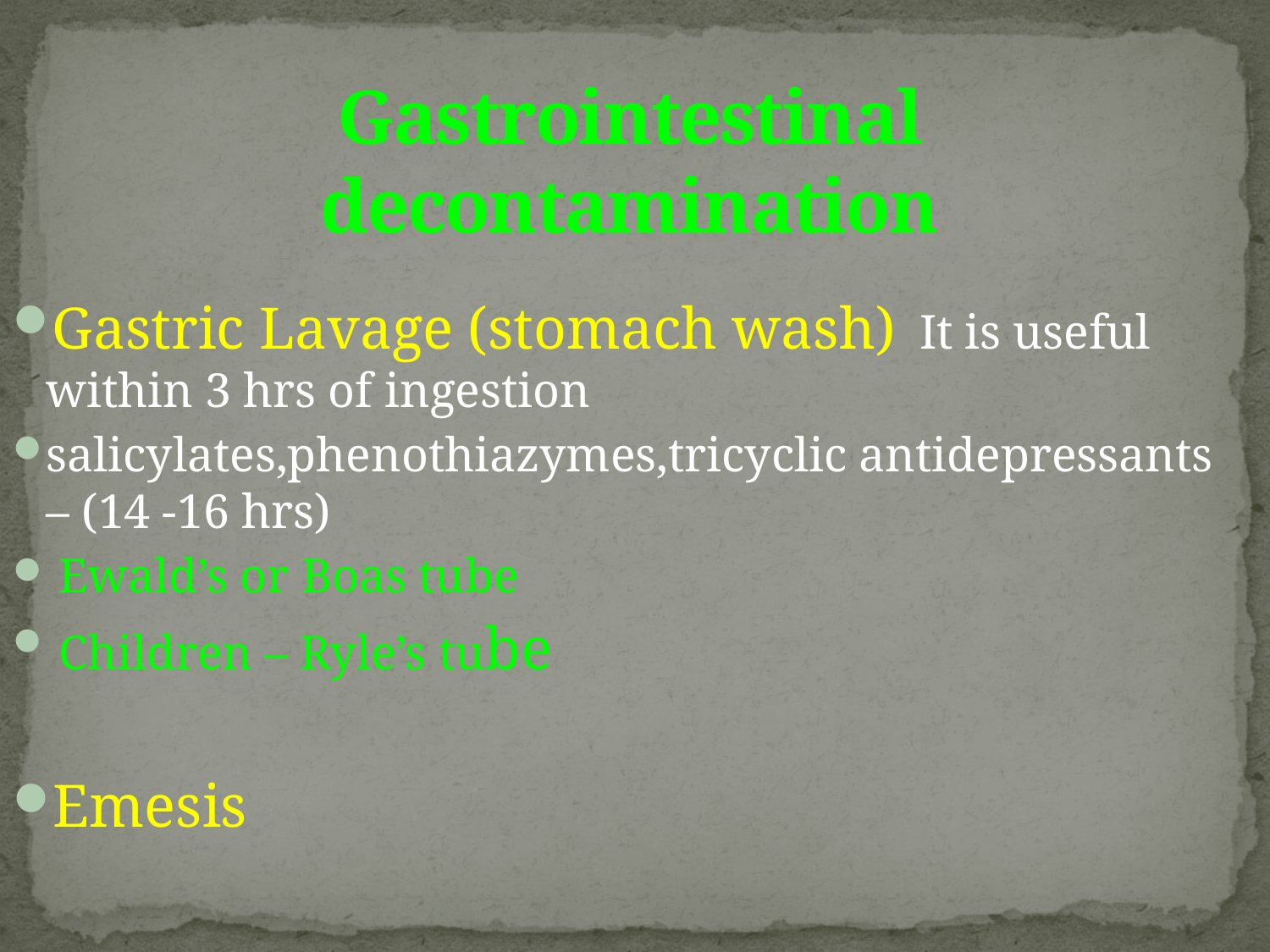

# Gastrointestinal decontamination
Gastric Lavage (stomach wash)  It is useful within 3 hrs of ingestion
salicylates,phenothiazymes,tricyclic antidepressants – (14 -16 hrs)
 Ewald’s or Boas tube
 Children – Ryle’s tube

Emesis